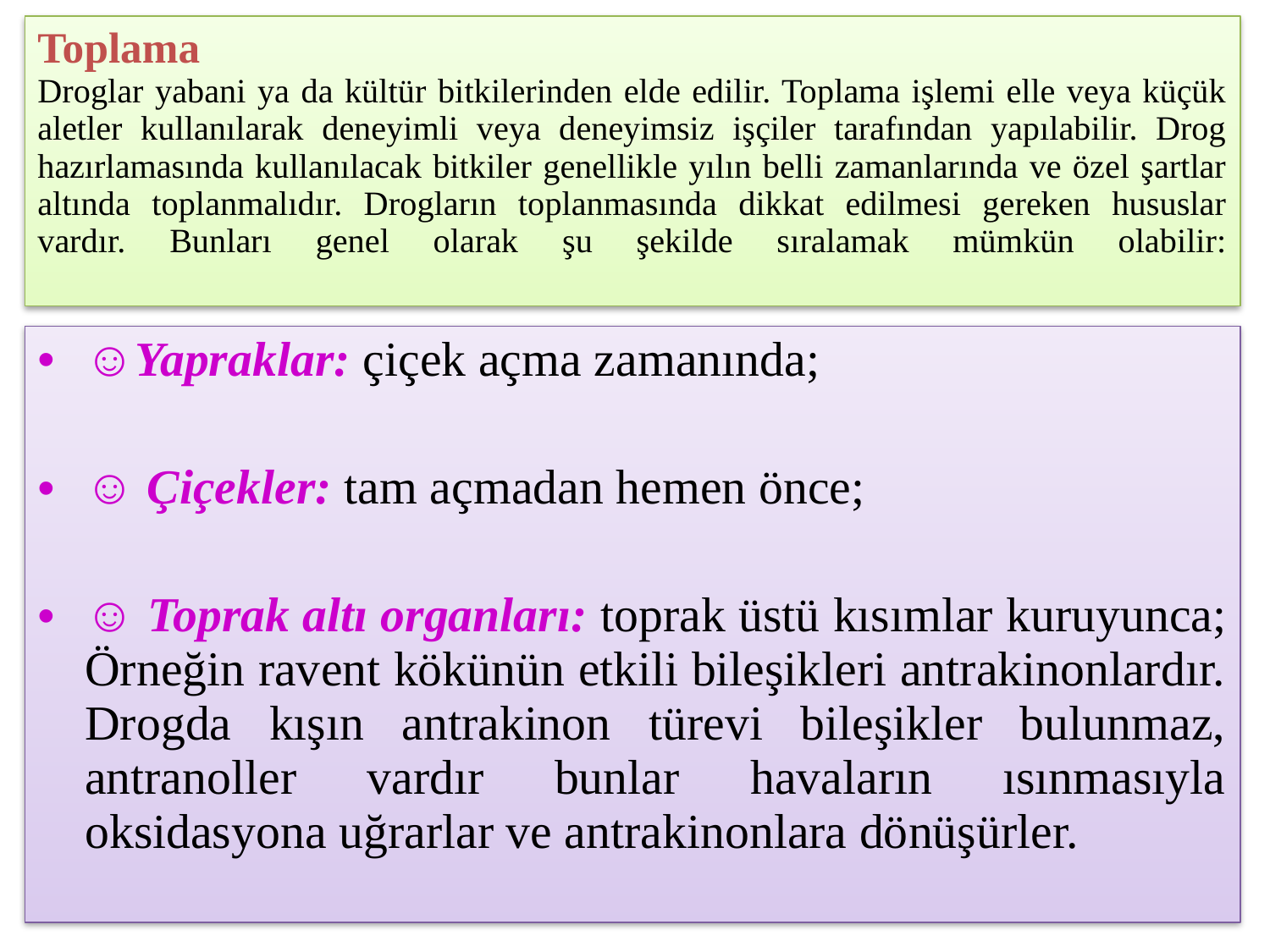

# Toplama Droglar yabani ya da kültür bitkilerinden elde edilir. Toplama işlemi elle veya küçük aletler kullanılarak deneyimli veya deneyimsiz işçiler tarafından yapılabilir. Drog hazırlamasında kullanılacak bitkiler genellikle yılın belli zamanlarında ve özel şartlar altında toplanmalıdır. Drogların toplanmasında dikkat edilmesi gereken hususlar vardır. Bunları genel olarak şu şekilde sıralamak mümkün olabilir:
☺Yapraklar: çiçek açma zamanında;

☺ Çiçekler: tam açmadan hemen önce;

☺ Toprak altı organları: toprak üstü kısımlar kuruyunca; Örneğin ravent kökünün etkili bileşikleri antrakinonlardır. Drogda kışın antrakinon türevi bileşikler bulunmaz, antranoller vardır bunlar havaların ısınmasıyla oksidasyona uğrarlar ve antrakinonlara dönüşürler.